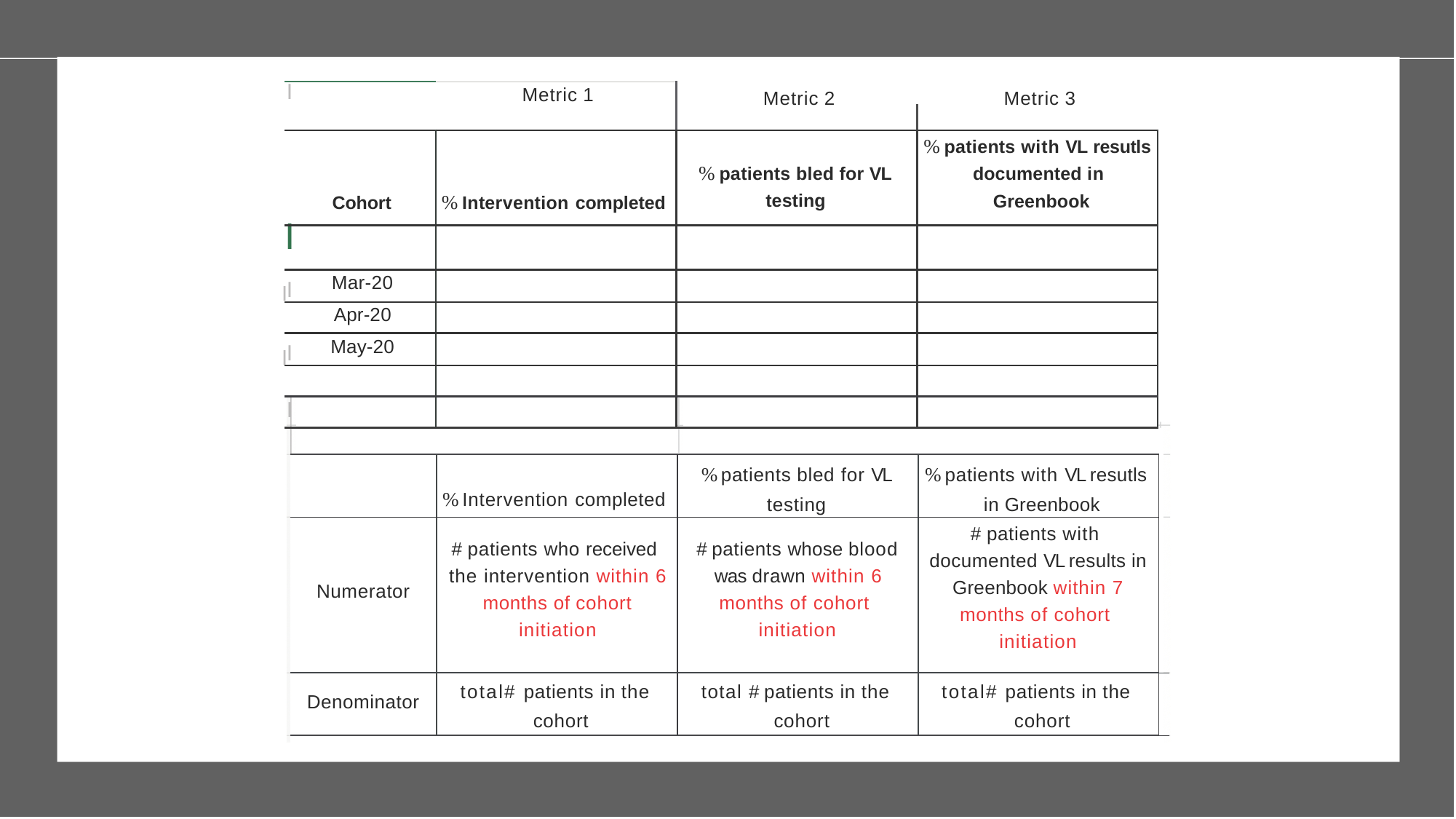

| I |  | Metric 1 |  |  |
| --- | --- | --- | --- | --- |
|  |  |  |  |  |
| Cohort |  | % Intervention completed | % patients bled for VL testing | % patients with VL resutls documented in Greenbook |
| I |  |  |  |  |
| I | Mar-20 |  |  |  |
| Apr-20 |  |  |  |  |
| I | May-20 |  |  |  |
|  |  |  |  |  |
| I |  |  |  |  |
Metric 2
Metric 3
I

I
|  | % Intervention completed | % patients bled for VL testing | % patients with VL resutls in Greenbook |
| --- | --- | --- | --- |
| Numerator | # patients who received the intervention within 6 months of cohort initiation | # patients whose blood was drawn within 6 months of cohort initiation | # patients with documented VL results in Greenbook within 7 months of cohort initiation |
| Denominator | total# patients in the cohort | total # patients in the cohort | total# patients in the cohort |